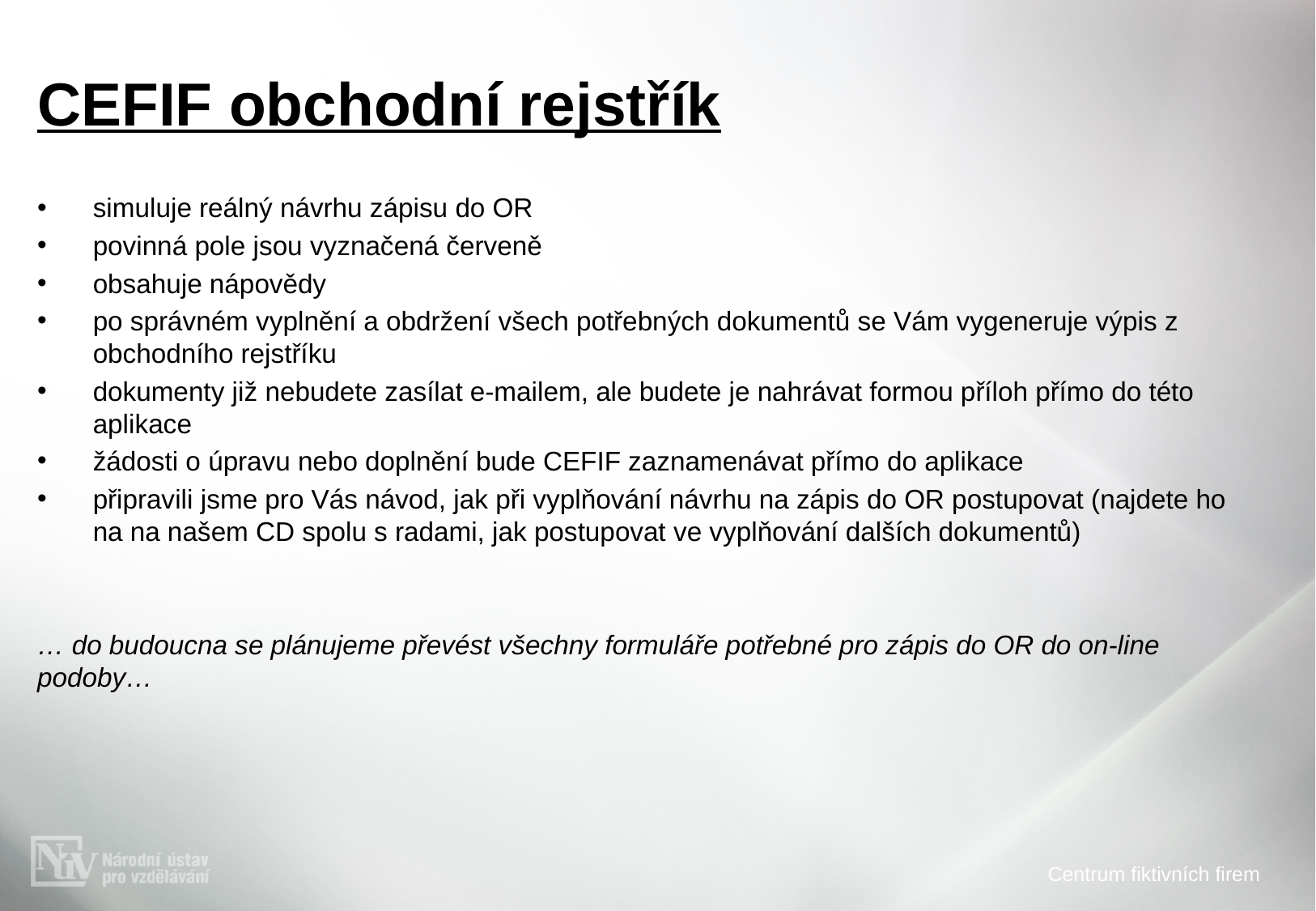

CEFIF obchodní rejstřík

simuluje reálný návrhu zápisu do OR
povinná pole jsou vyznačená červeně
obsahuje nápovědy
po správném vyplnění a obdržení všech potřebných dokumentů se Vám vygeneruje výpis z obchodního rejstříku
dokumenty již nebudete zasílat e-mailem, ale budete je nahrávat formou příloh přímo do této aplikace
žádosti o úpravu nebo doplnění bude CEFIF zaznamenávat přímo do aplikace
připravili jsme pro Vás návod, jak při vyplňování návrhu na zápis do OR postupovat (najdete ho na na našem CD spolu s radami, jak postupovat ve vyplňování dalších dokumentů)

… do budoucna se plánujeme převést všechny formuláře potřebné pro zápis do OR do on-line podoby…

# Centrum fiktivních firem